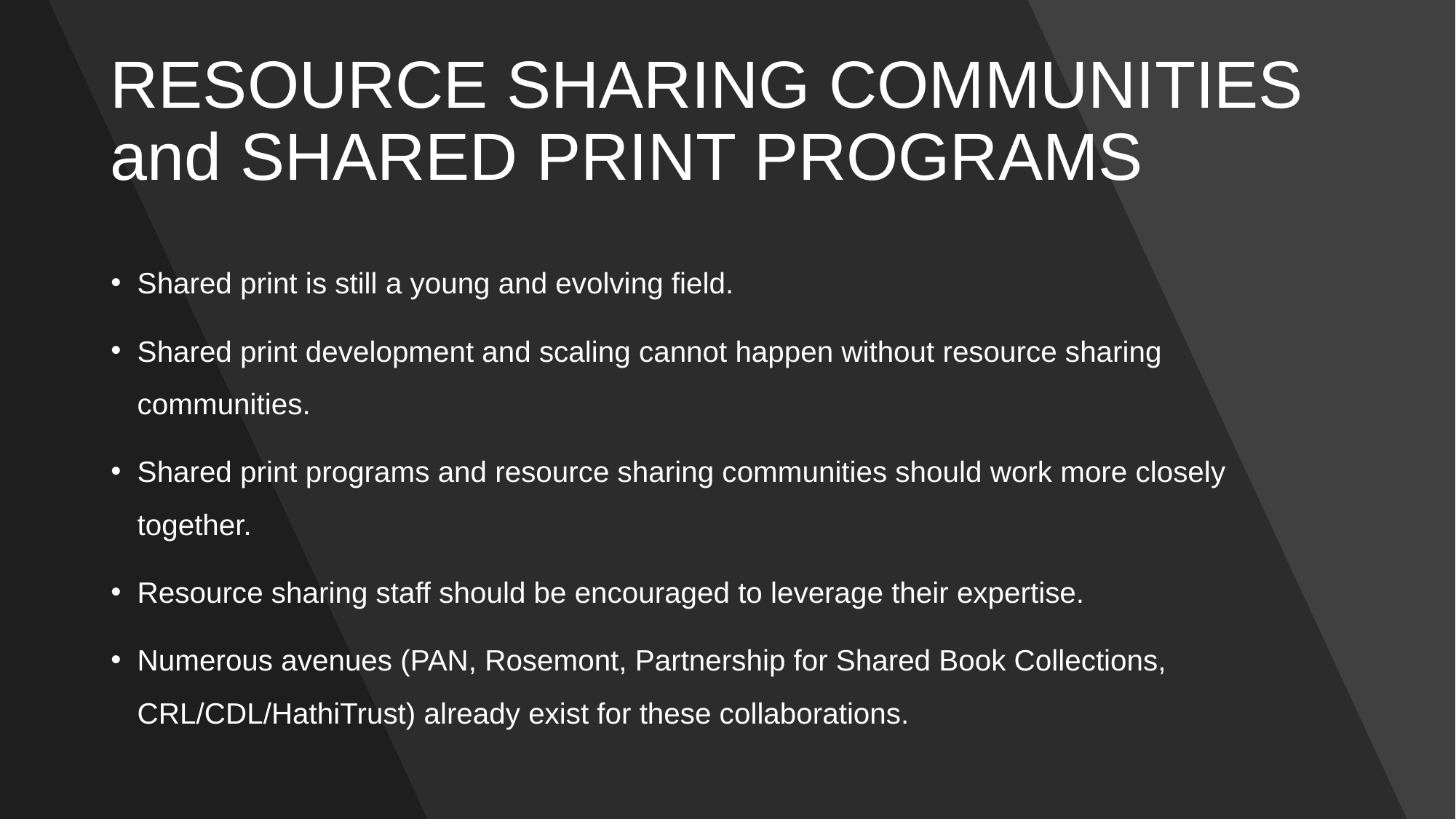

# RESOURCE SHARING COMMUNITIES and SHARED PRINT PROGRAMS
Shared print is still a young and evolving field.
Shared print development and scaling cannot happen without resource sharing communities.
Shared print programs and resource sharing communities should work more closely together.
Resource sharing staff should be encouraged to leverage their expertise.
Numerous avenues (PAN, Rosemont, Partnership for Shared Book Collections, CRL/CDL/HathiTrust) already exist for these collaborations.